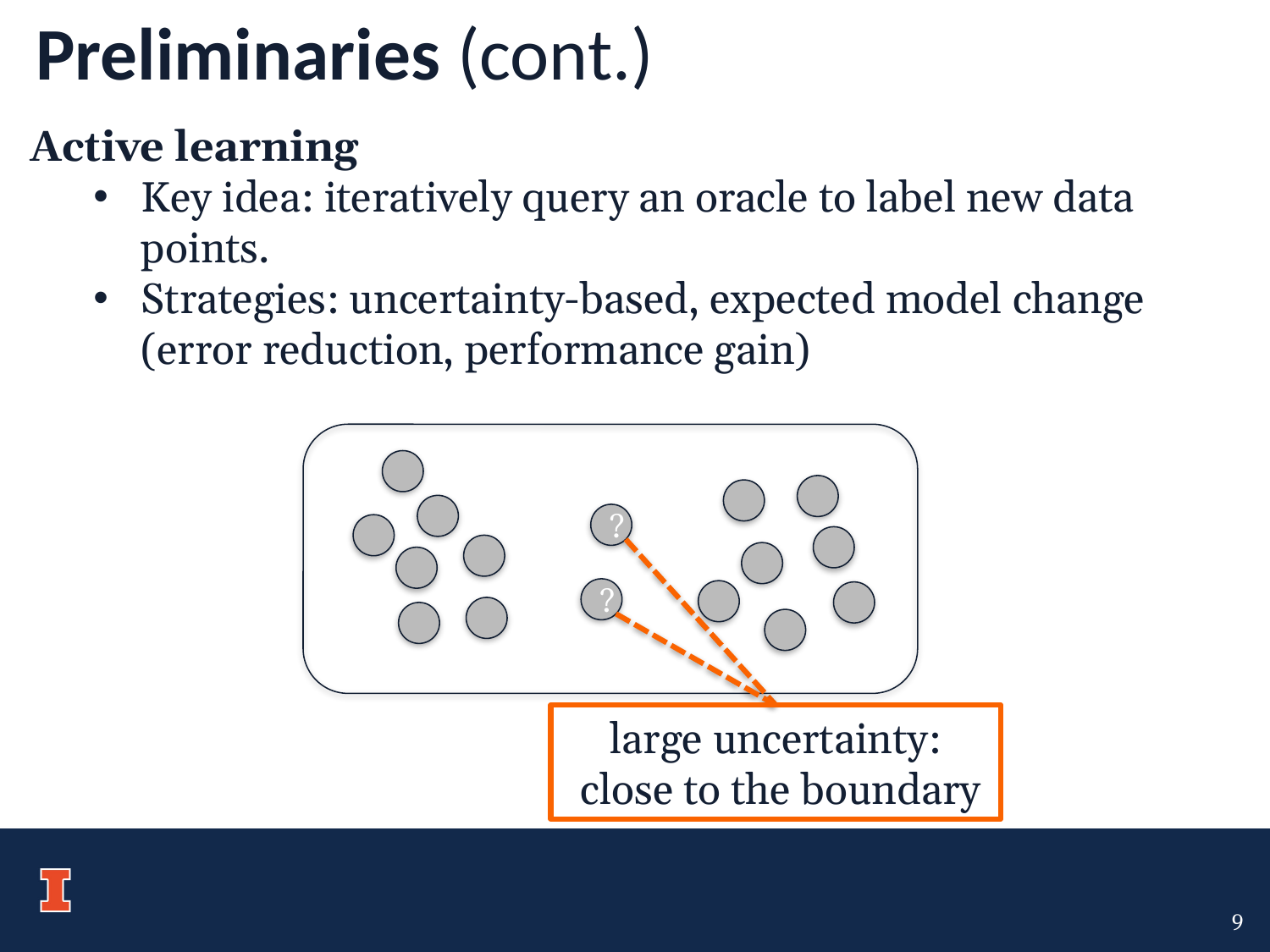

Preliminaries (cont.)
Active learning
Key idea: iteratively query an oracle to label new data points.
Strategies: uncertainty-based, expected model change (error reduction, performance gain)

?

?

large uncertainty:
 close to the boundary
9